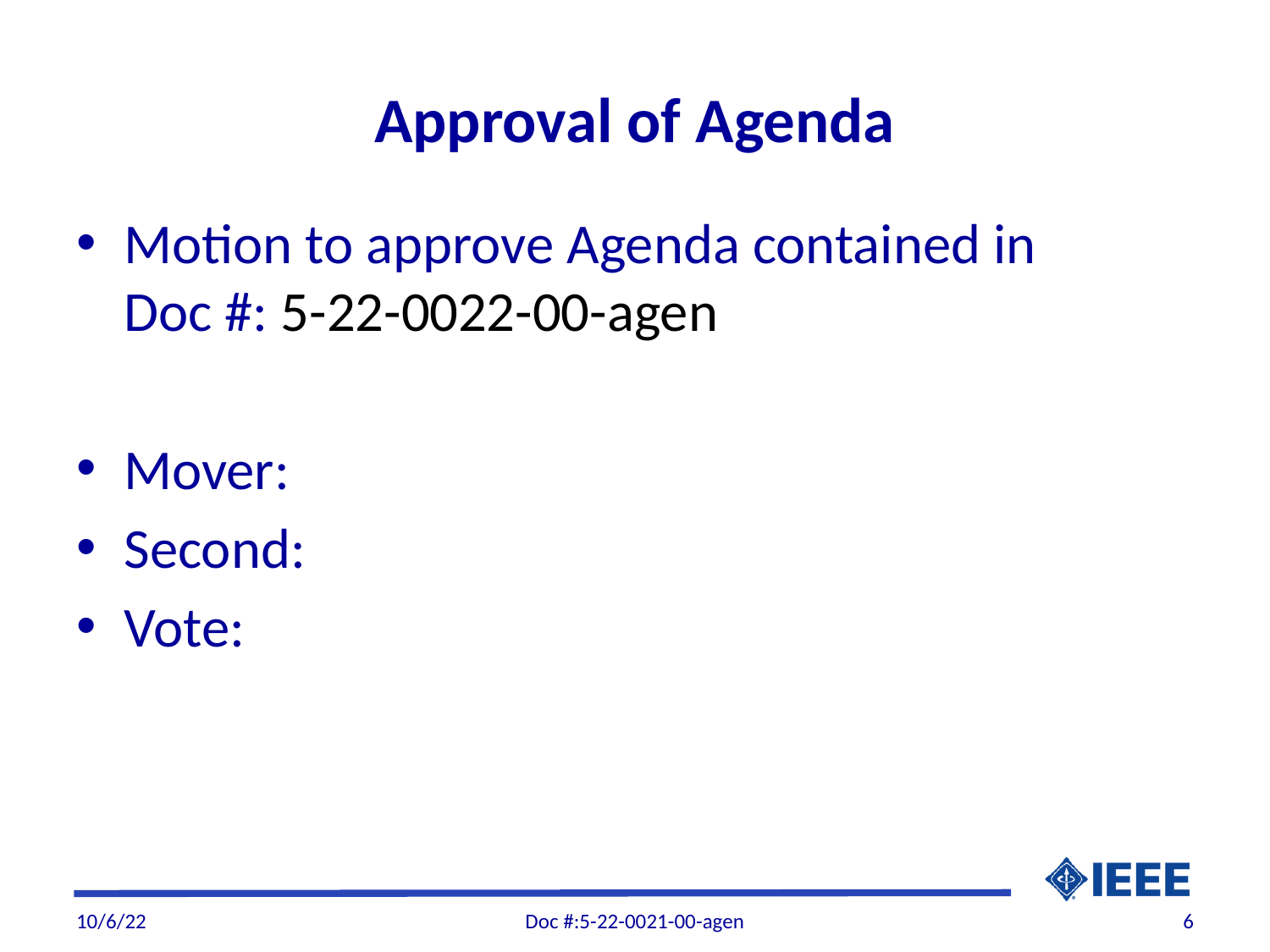

# Approval of Agenda
Motion to approve Agenda contained in Doc #: 5-22-0022-00-agen

Mover:
Second:
Vote:

10/6/22
Doc #:5-22-0021-00-agen
6